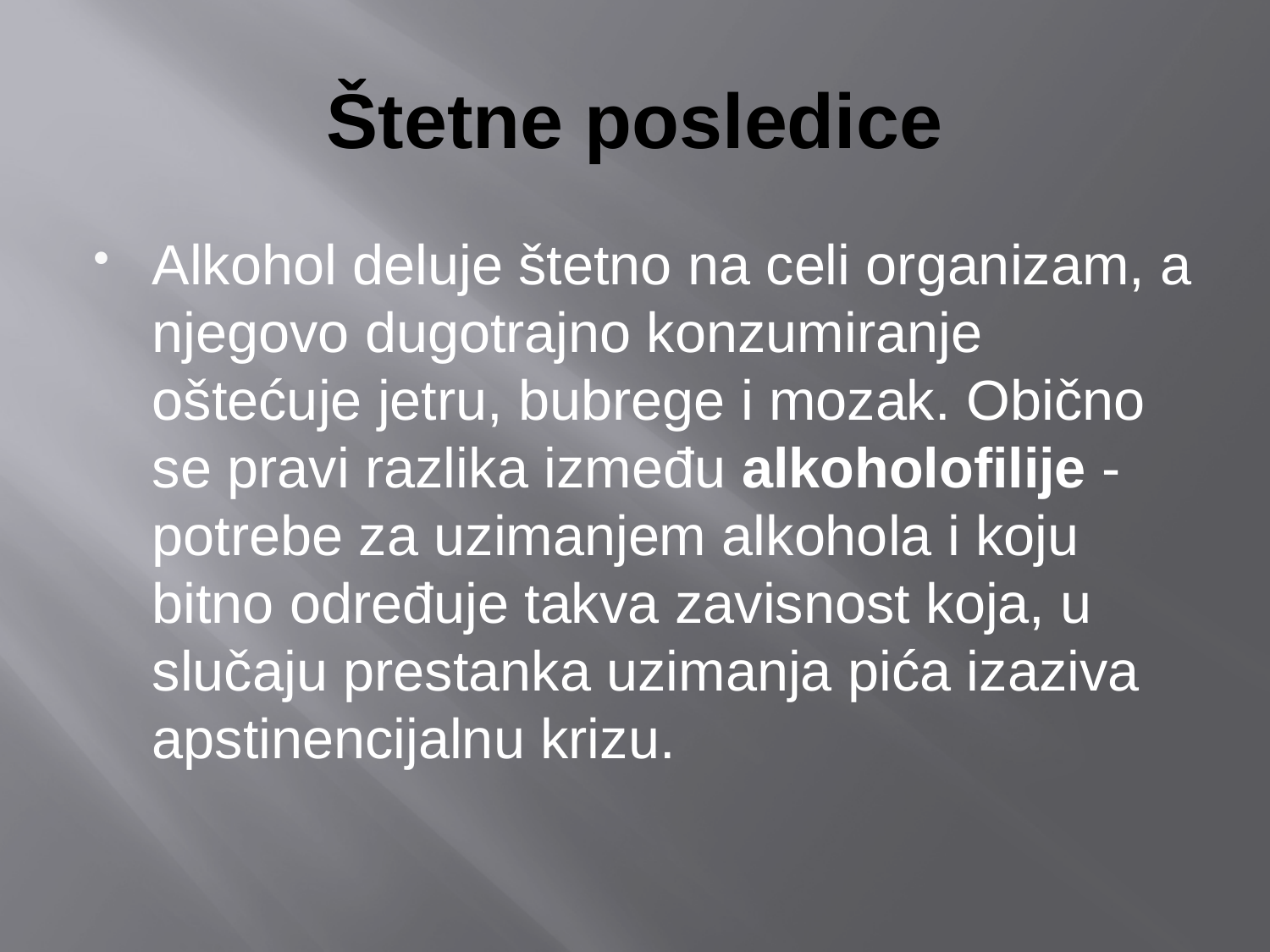

# Štetne posledice
Alkohol deluje štetno na celi organizam, a njegovo dugotrajno konzumiranje oštećuje jetru, bubrege i mozak. Obično se pravi razlika između alkoholofilije - potrebe za uzimanjem alkohola i koju bitno određuje takva zavisnost koja, u slučaju prestanka uzimanja pića izaziva apstinencijalnu krizu.